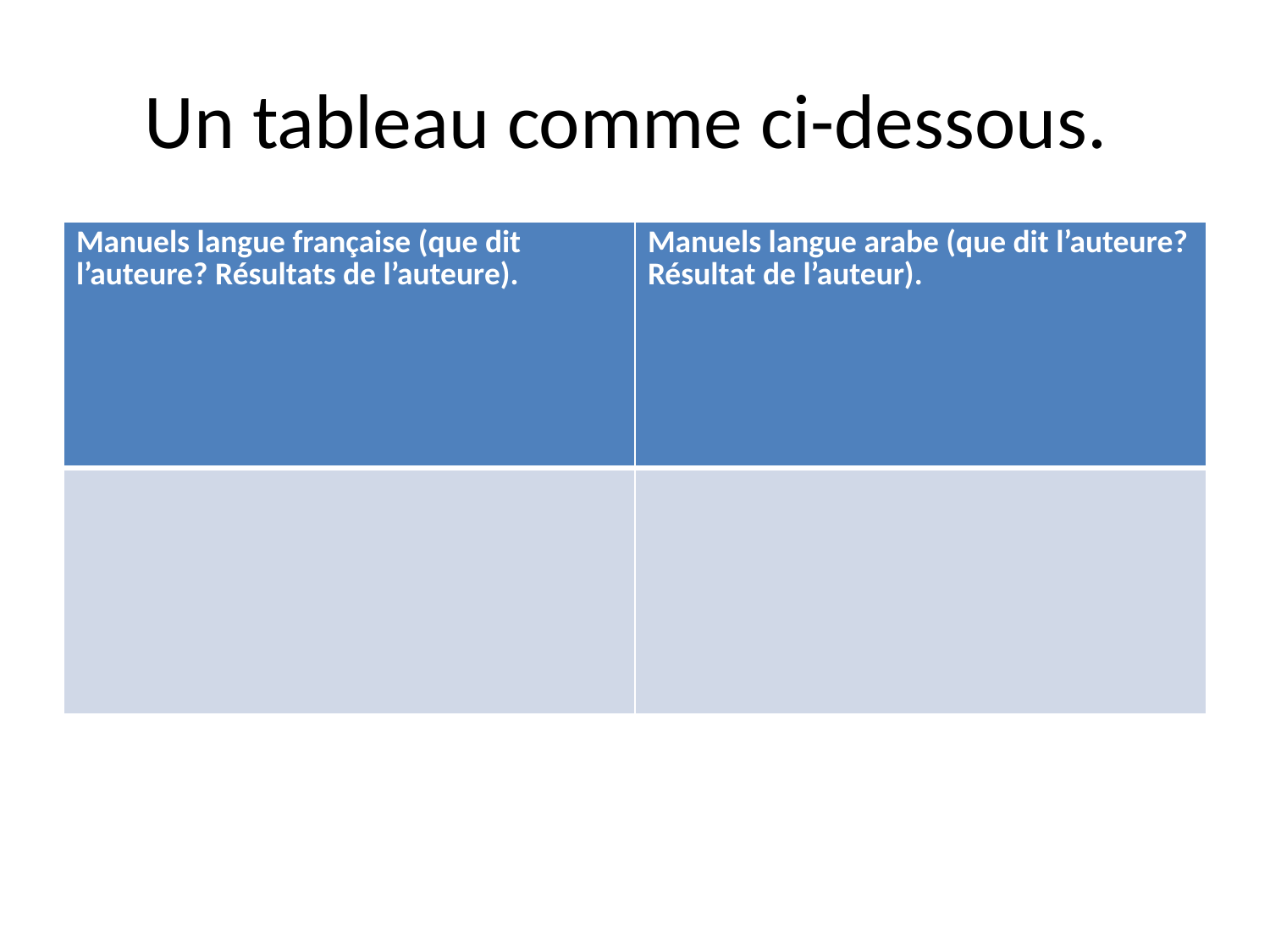

# Un tableau comme ci-dessous.
| Manuels langue française (que dit l’auteure? Résultats de l’auteure). | Manuels langue arabe (que dit l’auteure? Résultat de l’auteur). |
| --- | --- |
|  |  |